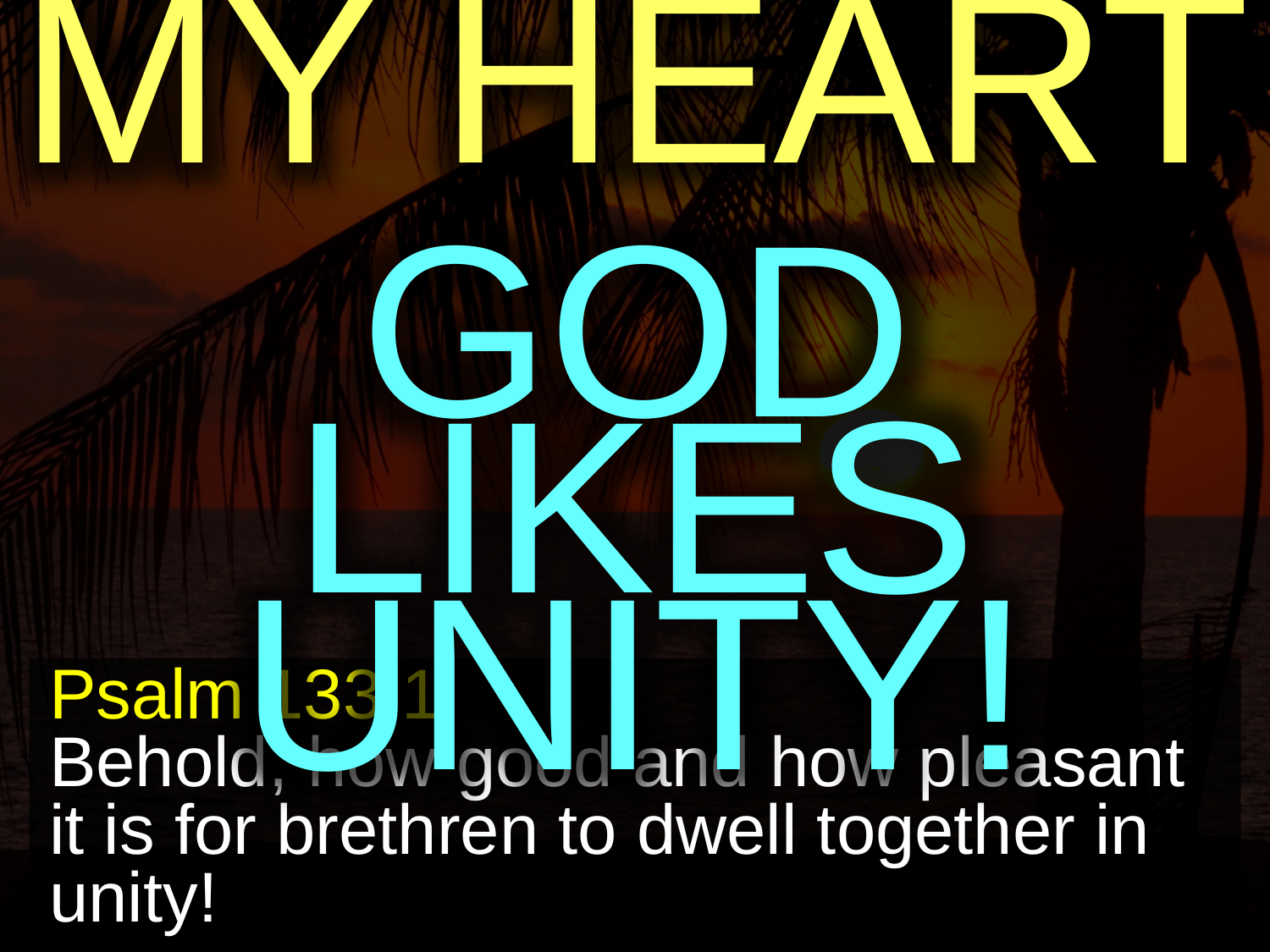

MY HEART
GOD LIKES
UNITY!
Psalm 133:1
Behold, how good and how pleasant it is for brethren to dwell together in unity!